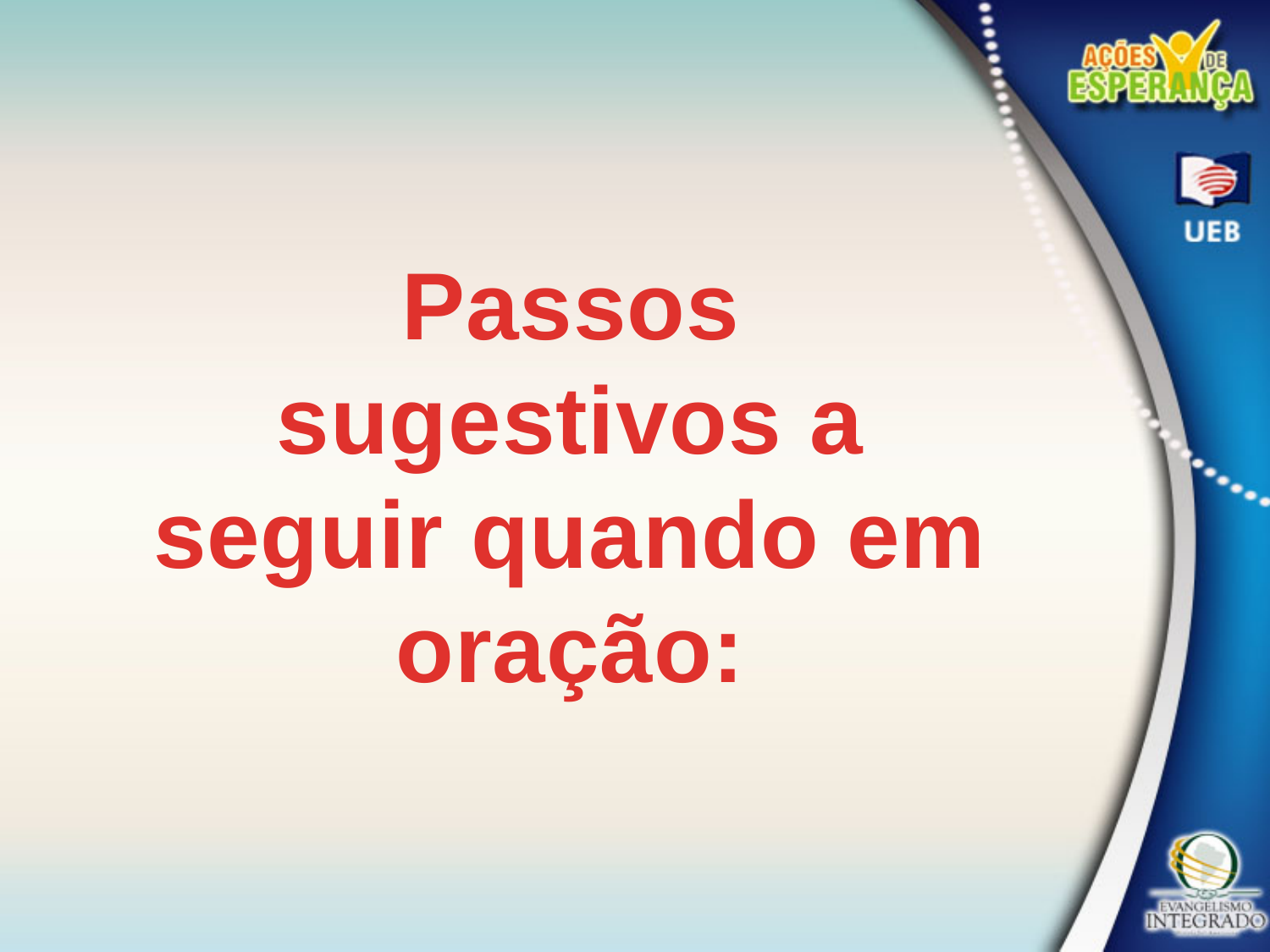

Passos
sugestivos a seguir quando em oração: